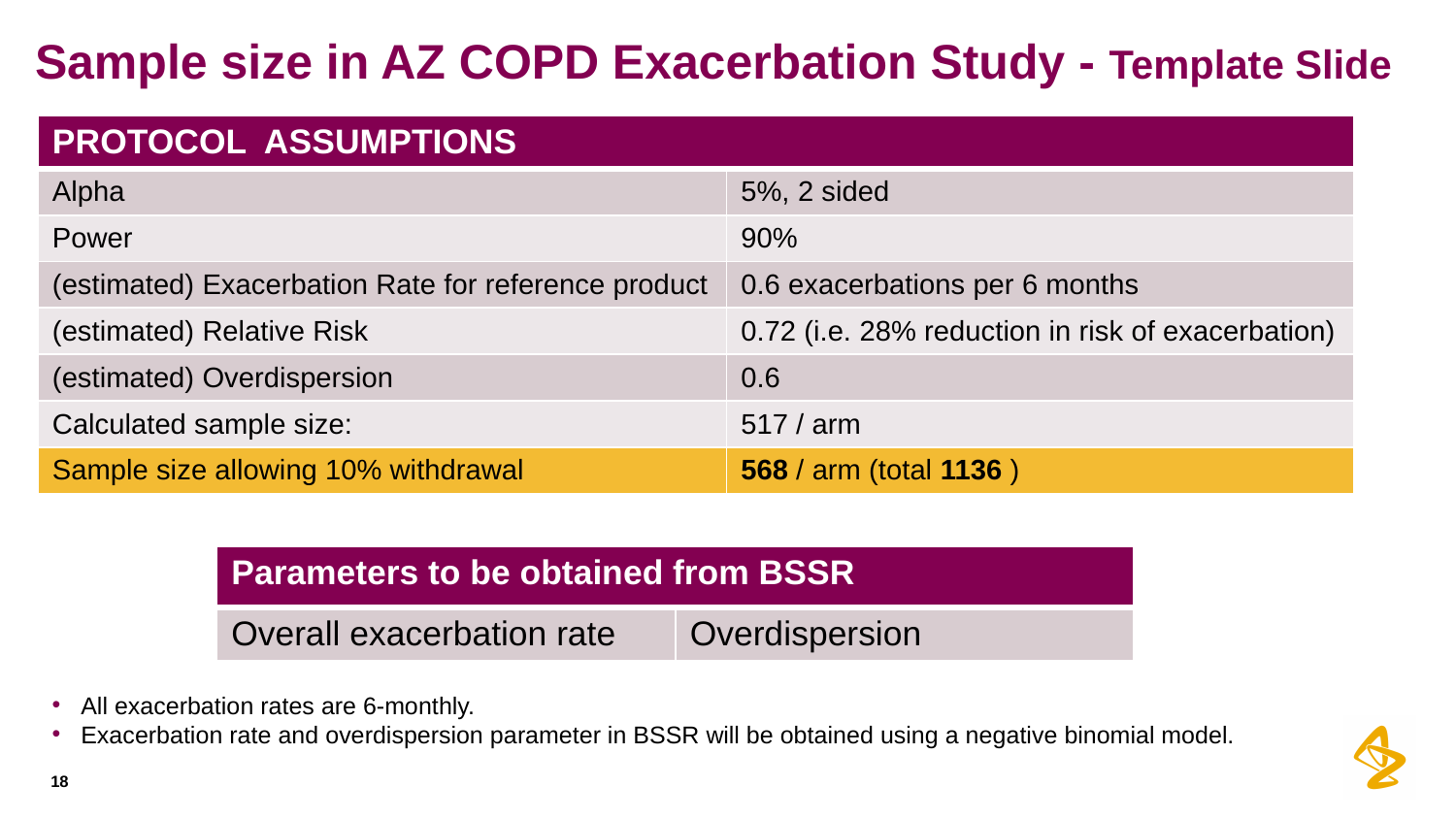

# Sample size in AZ COPD Exacerbation Study - Template Slide
| PROTOCOL ASSUMPTIONS |  |
| --- | --- |
| Alpha | 5%, 2 sided |
| Power | 90% |
| (estimated) Exacerbation Rate for reference product | 0.6 exacerbations per 6 months |
| (estimated) Relative Risk | 0.72 (i.e. 28% reduction in risk of exacerbation) |
| (estimated) Overdispersion | 0.6 |
| Calculated sample size: | 517 / arm |
| Sample size allowing 10% withdrawal | 568 / arm (total 1136 ) |
| Parameters to be obtained from BSSR |  |
| --- | --- |
| Overall exacerbation rate | Overdispersion |
All exacerbation rates are 6-monthly.
Exacerbation rate and overdispersion parameter in BSSR will be obtained using a negative binomial model.
18